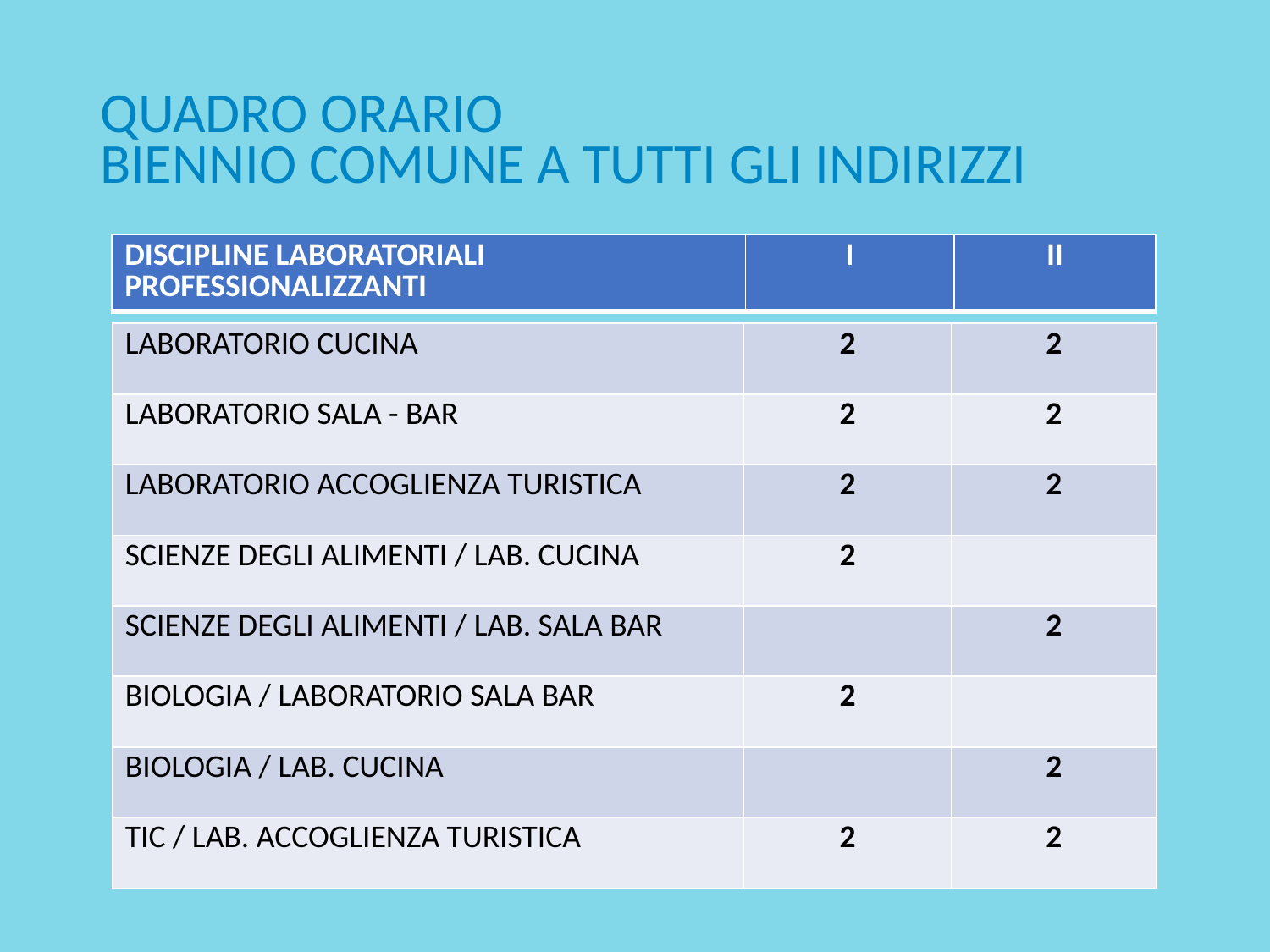

# QUADRO ORARIO BIENNIO COMUNE A TUTTI GLI INDIRIZZI
| DISCIPLINE LABORATORIALI PROFESSIONALIZZANTI | I | II |
| --- | --- | --- |
| LABORATORIO CUCINA | 2 | 2 |
| --- | --- | --- |
| LABORATORIO SALA - BAR | 2 | 2 |
| LABORATORIO ACCOGLIENZA TURISTICA | 2 | 2 |
| SCIENZE DEGLI ALIMENTI / LAB. CUCINA | 2 |  |
| SCIENZE DEGLI ALIMENTI / LAB. SALA BAR |  | 2 |
| BIOLOGIA / LABORATORIO SALA BAR | 2 |  |
| BIOLOGIA / LAB. CUCINA |  | 2 |
| TIC / LAB. ACCOGLIENZA TURISTICA | 2 | 2 |